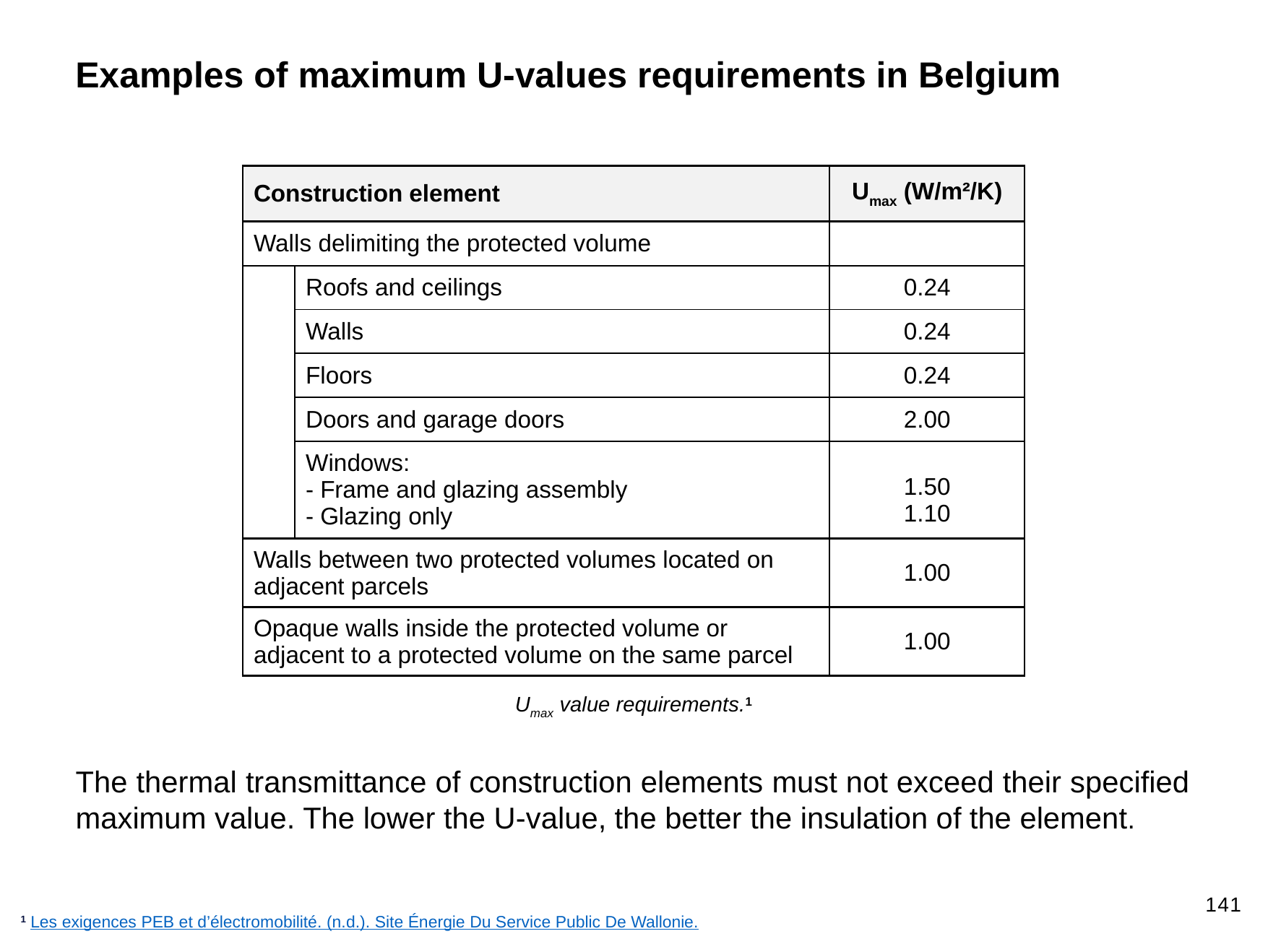

Examples of maximum U-values requirements in Belgium
| Construction element |  | Umax (W/m²/K) |
| --- | --- | --- |
| Walls delimiting the protected volume |  |  |
|  | Roofs and ceilings | 0.24 |
|  | Walls | 0.24 |
|  | Floors | 0.24 |
|  | Doors and garage doors | 2.00 |
|  | Windows: - Frame and glazing assembly - Glazing only | 1.50 1.10 |
| Walls between two protected volumes located on adjacent parcels |  | 1.00 |
| Opaque walls inside the protected volume or adjacent to a protected volume on the same parcel |  | 1.00 |
Umax value requirements.1
The thermal transmittance of construction elements must not exceed their specified maximum value. The lower the U-value, the better the insulation of the element.
141
1 Les exigences PEB et d’électromobilité. (n.d.). Site Énergie Du Service Public De Wallonie.